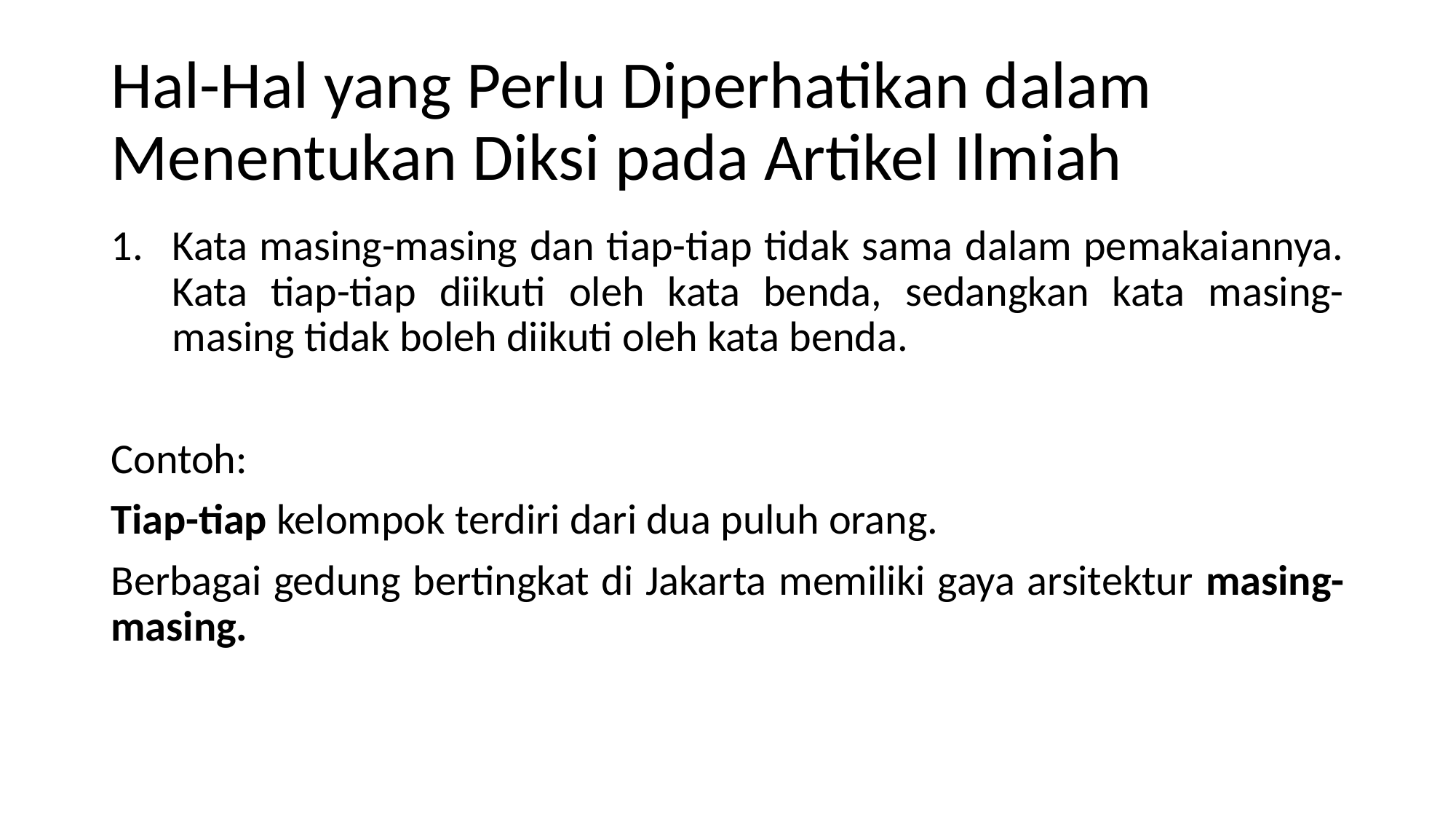

# Hal-Hal yang Perlu Diperhatikan dalam Menentukan Diksi pada Artikel Ilmiah
Kata masing-masing dan tiap-tiap tidak sama dalam pemakaiannya. Kata tiap-tiap diikuti oleh kata benda, sedangkan kata masing-masing tidak boleh diikuti oleh kata benda.

Contoh:
Tiap-tiap kelompok terdiri dari dua puluh orang.
Berbagai gedung bertingkat di Jakarta memiliki gaya arsitektur masing-masing.